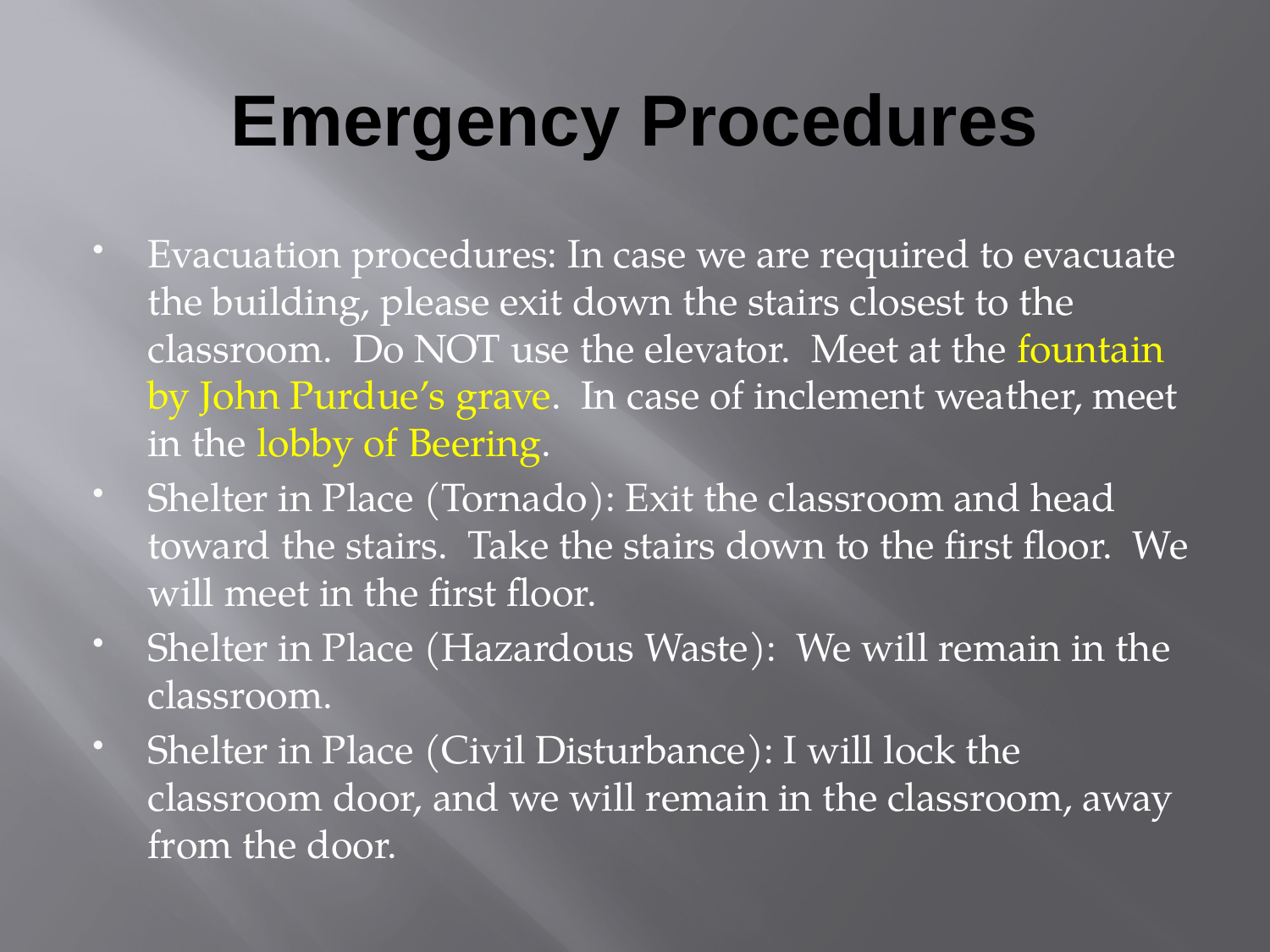

# Emergency Procedures
Evacuation procedures: In case we are required to evacuate the building, please exit down the stairs closest to the classroom.  Do NOT use the elevator.  Meet at the fountain by John Purdue’s grave.  In case of inclement weather, meet in the lobby of Beering.
Shelter in Place (Tornado): Exit the classroom and head toward the stairs.  Take the stairs down to the first floor.  We will meet in the first floor.
Shelter in Place (Hazardous Waste):  We will remain in the classroom.
Shelter in Place (Civil Disturbance): I will lock the classroom door, and we will remain in the classroom, away from the door.